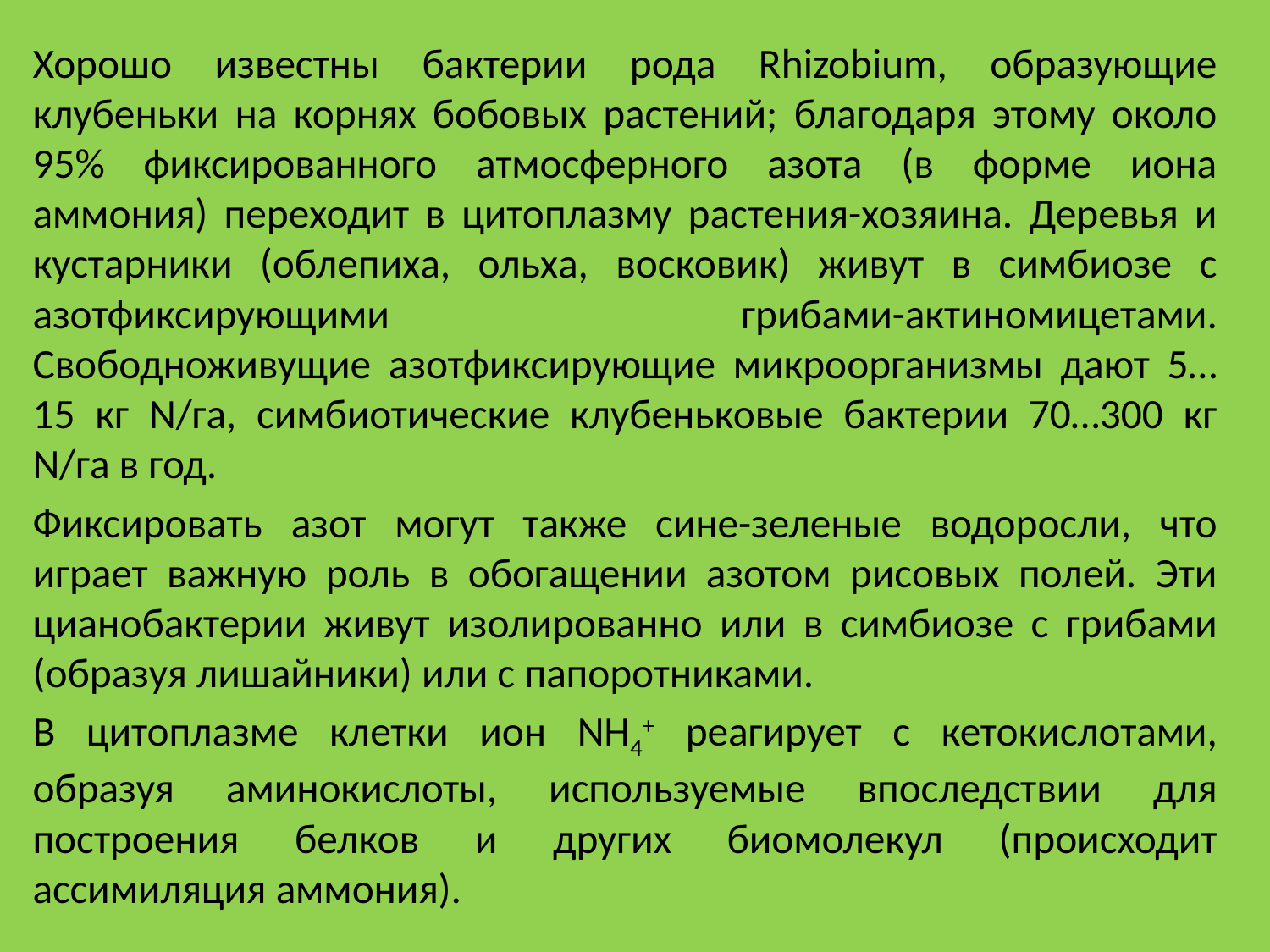

Хорошо известны бактерии рода Rhizobium, образующие клубеньки на корнях бобовых растений; благодаря этому около 95% фиксированного атмосферного азота (в форме иона аммония) переходит в цитоплазму растения-хозяина. Деревья и кустарники (облепиха, ольха, восковик) живут в симбиозе с азотфиксирующими грибами-актиномицетами. Свободноживущие азотфиксирующие микроорганизмы дают 5…15 кг N/га, симбиотические клубеньковые бактерии 70…300 кг N/га в год.
Фиксировать азот могут также сине-зеленые водоросли, что играет важную роль в обогащении азотом рисовых полей. Эти цианобактерии живут изолированно или в симбиозе с грибами (образуя лишайники) или с папоротниками.
В цитоплазме клетки ион NH4+ реагирует с кетокислотами, образуя аминокислоты, используемые впоследствии для построения белков и других биомолекул (происходит ассимиляция аммония).